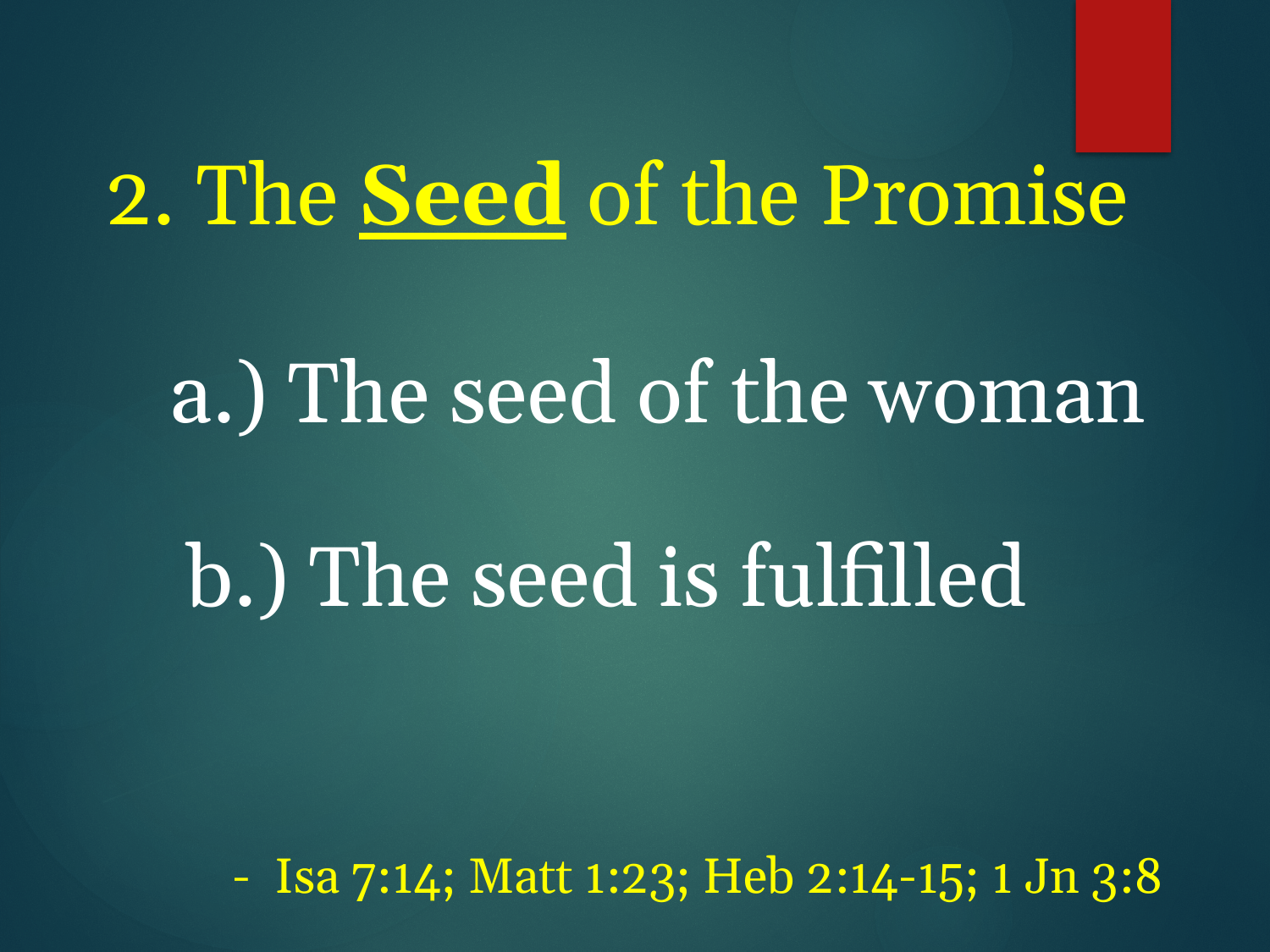

# 2. The Seed of the Promise
a.) The seed of the woman
b.) The seed is fulfilled
 -  Isa 7:14; Matt 1:23; Heb 2:14-15; 1 Jn 3:8